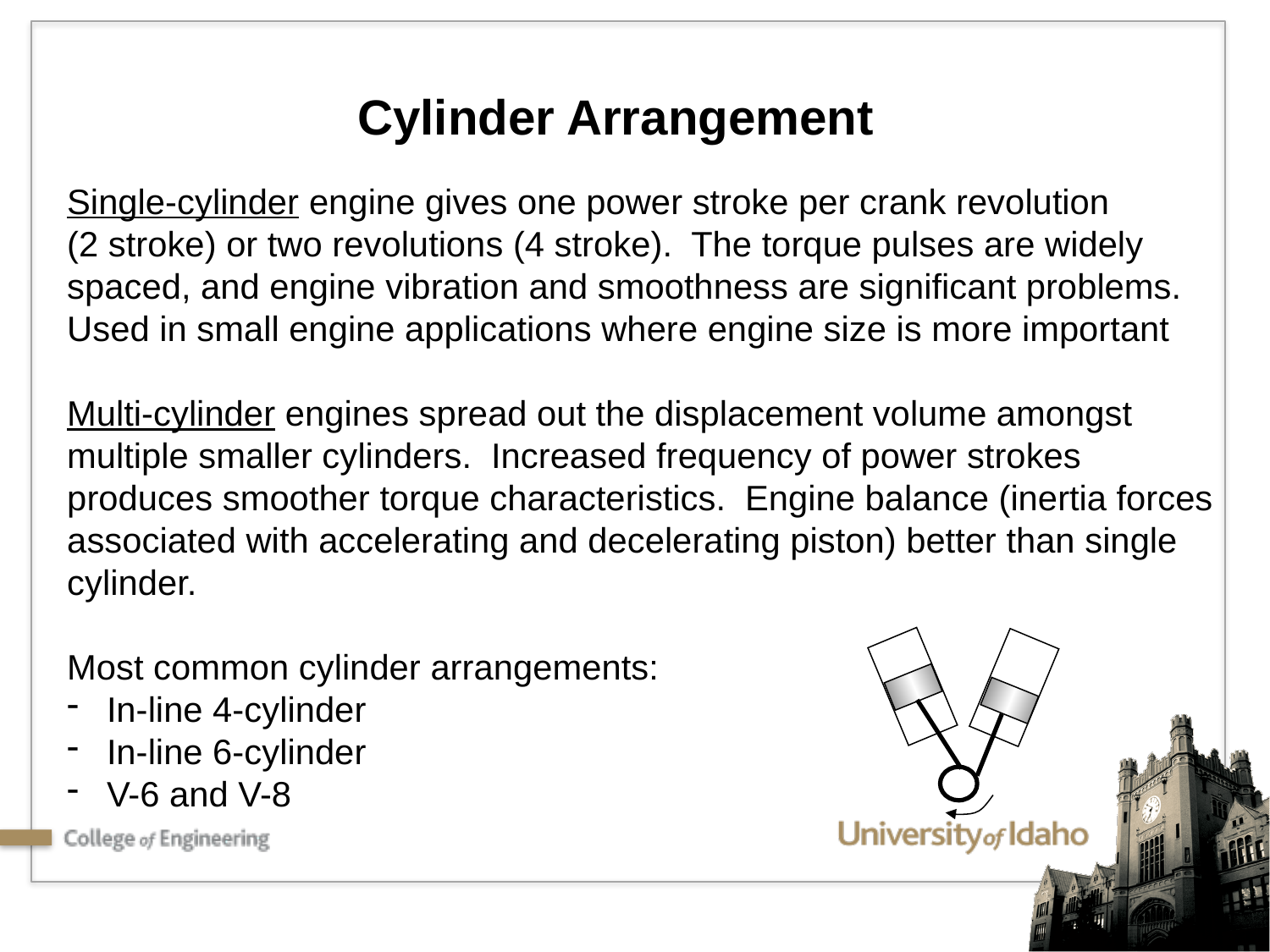

Cylinder Arrangement
Single-cylinder engine gives one power stroke per crank revolution
(2 stroke) or two revolutions (4 stroke).  The torque pulses are widely
spaced, and engine vibration and smoothness are significant problems.
Used in small engine applications where engine size is more important

Multi-cylinder engines spread out the displacement volume amongst
multiple smaller cylinders.  Increased frequency of power strokes
produces smoother torque characteristics.  Engine balance (inertia forces
associated with accelerating and decelerating piston) better than single
cylinder.

Most common cylinder arrangements:
 In-line 4-cylinder
 In-line 6-cylinder
 V-6 and V-8